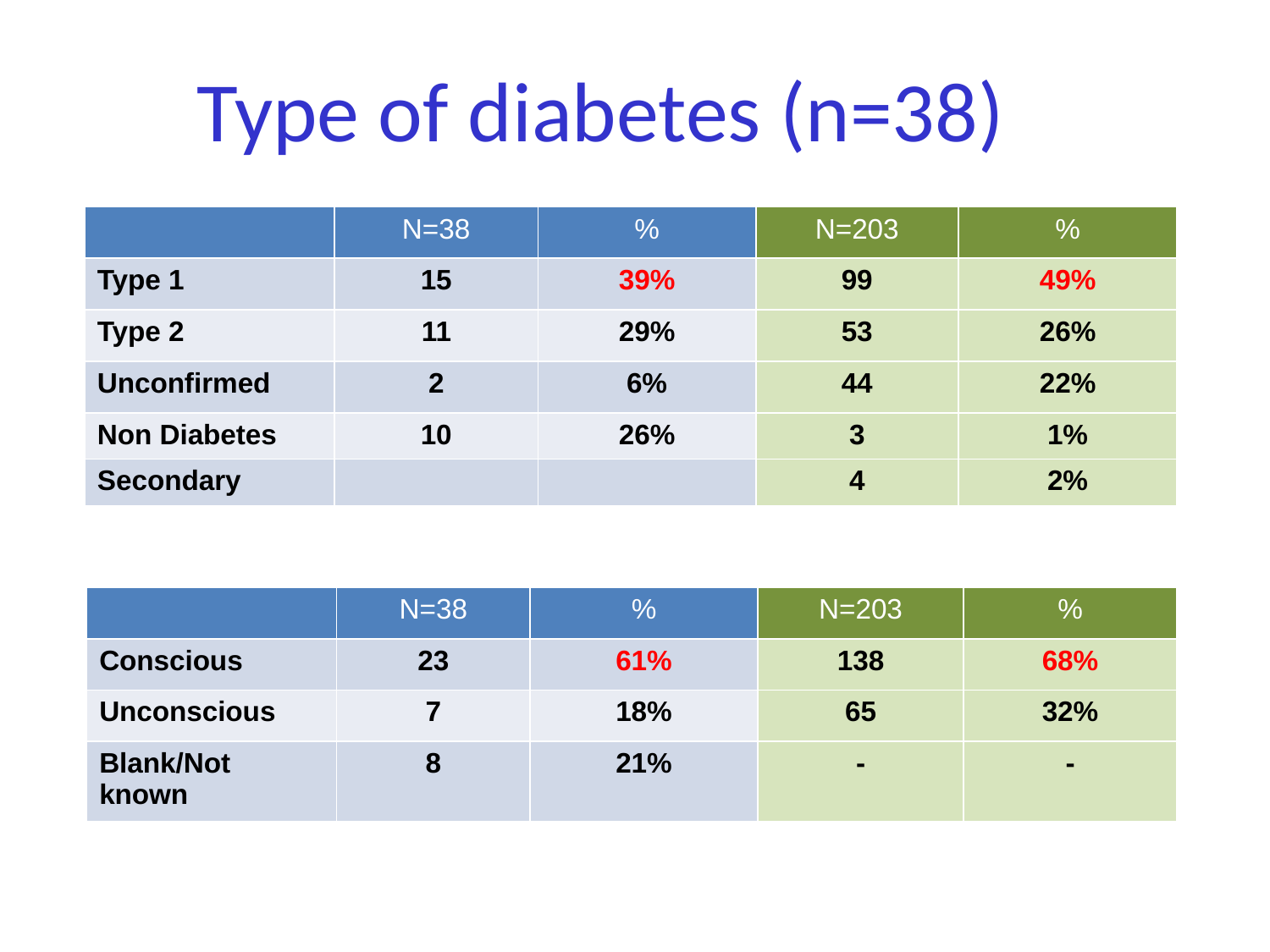

# Type of diabetes (n=38)
|  | N=38 | % | N=203 | % |
| --- | --- | --- | --- | --- |
| Type 1 | 15 | 39% | 99 | 49% |
| Type 2 | 11 | 29% | 53 | 26% |
| Unconfirmed | 2 | 6% | 44 | 22% |
| Non Diabetes | 10 | 26% | 3 | 1% |
| Secondary |  |  | 4 | 2% |
|  | N=38 | % | N=203 | % |
| --- | --- | --- | --- | --- |
| Conscious | 23 | 61% | 138 | 68% |
| Unconscious | 7 | 18% | 65 | 32% |
| Blank/Not known | 8 | 21% | - | - |